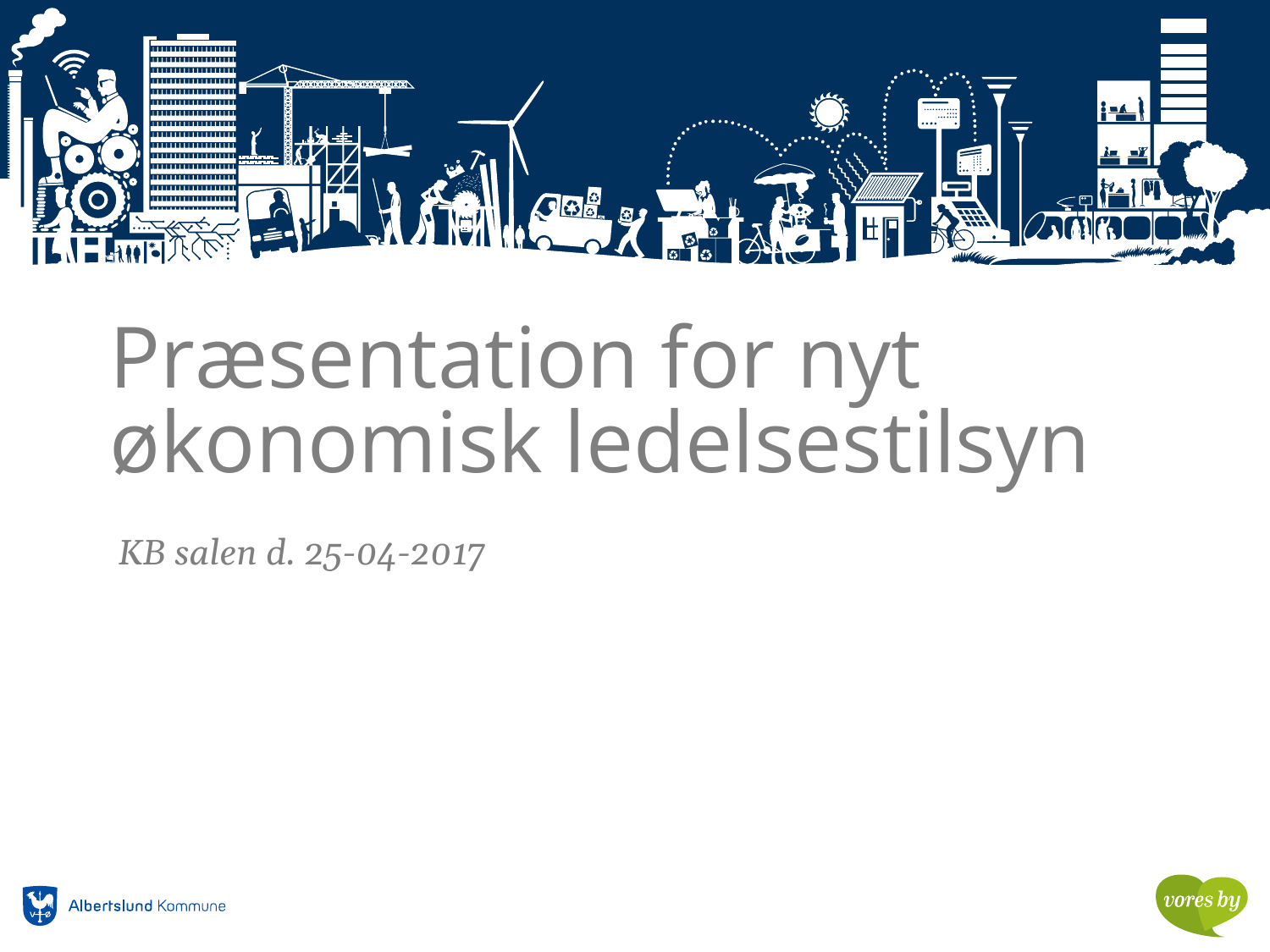

# Præsentation for nyt økonomisk ledelsestilsyn
KB salen d. 25-04-2017